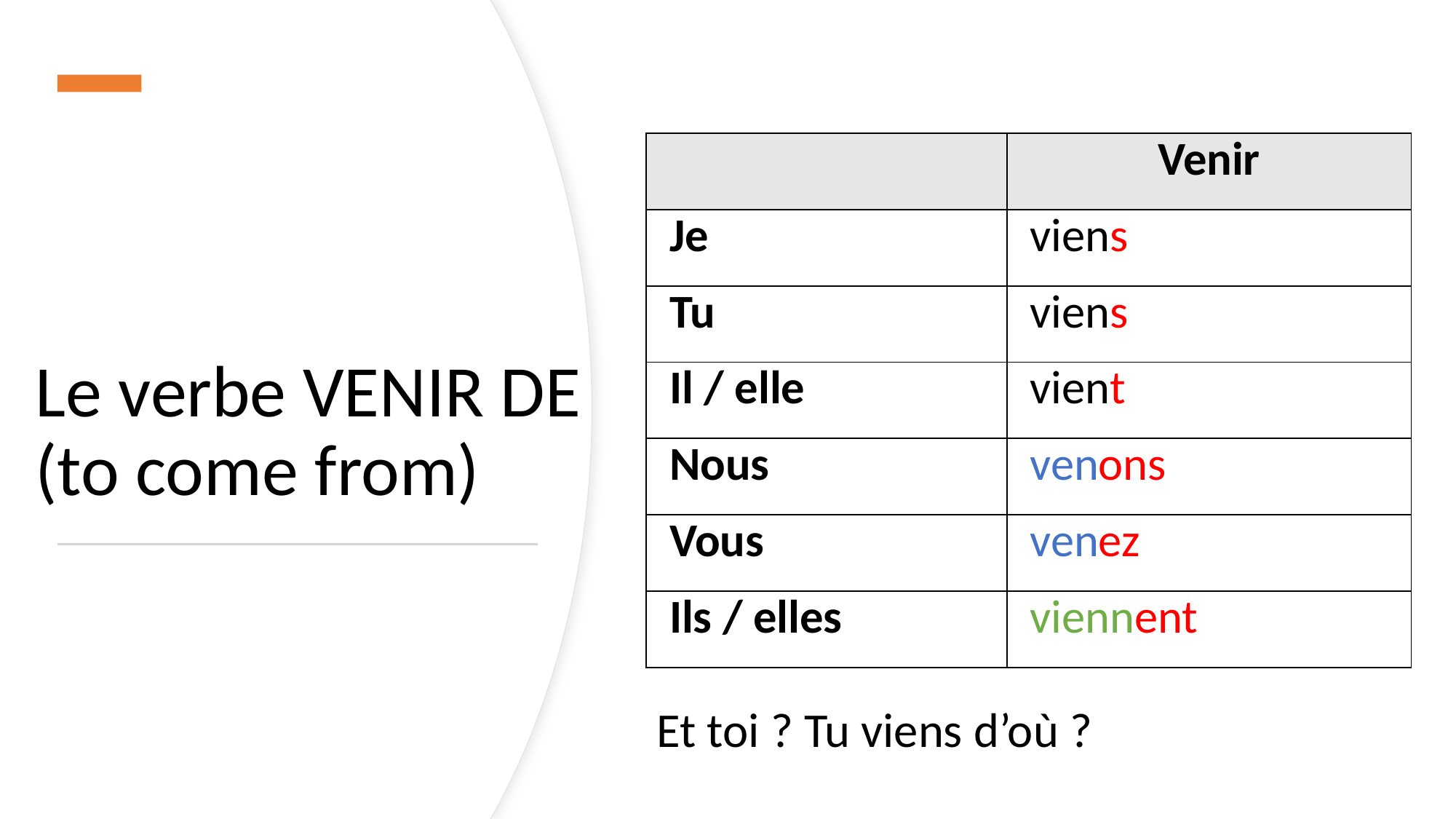

|  | Venir |
| --- | --- |
| Je | viens |
| Tu | viens |
| Il / elle | vient |
| Nous | venons |
| Vous | venez |
| Ils / elles | viennent |
# Le verbe VENIR DE (to come from)

Et toi ? Tu viens d’où ?